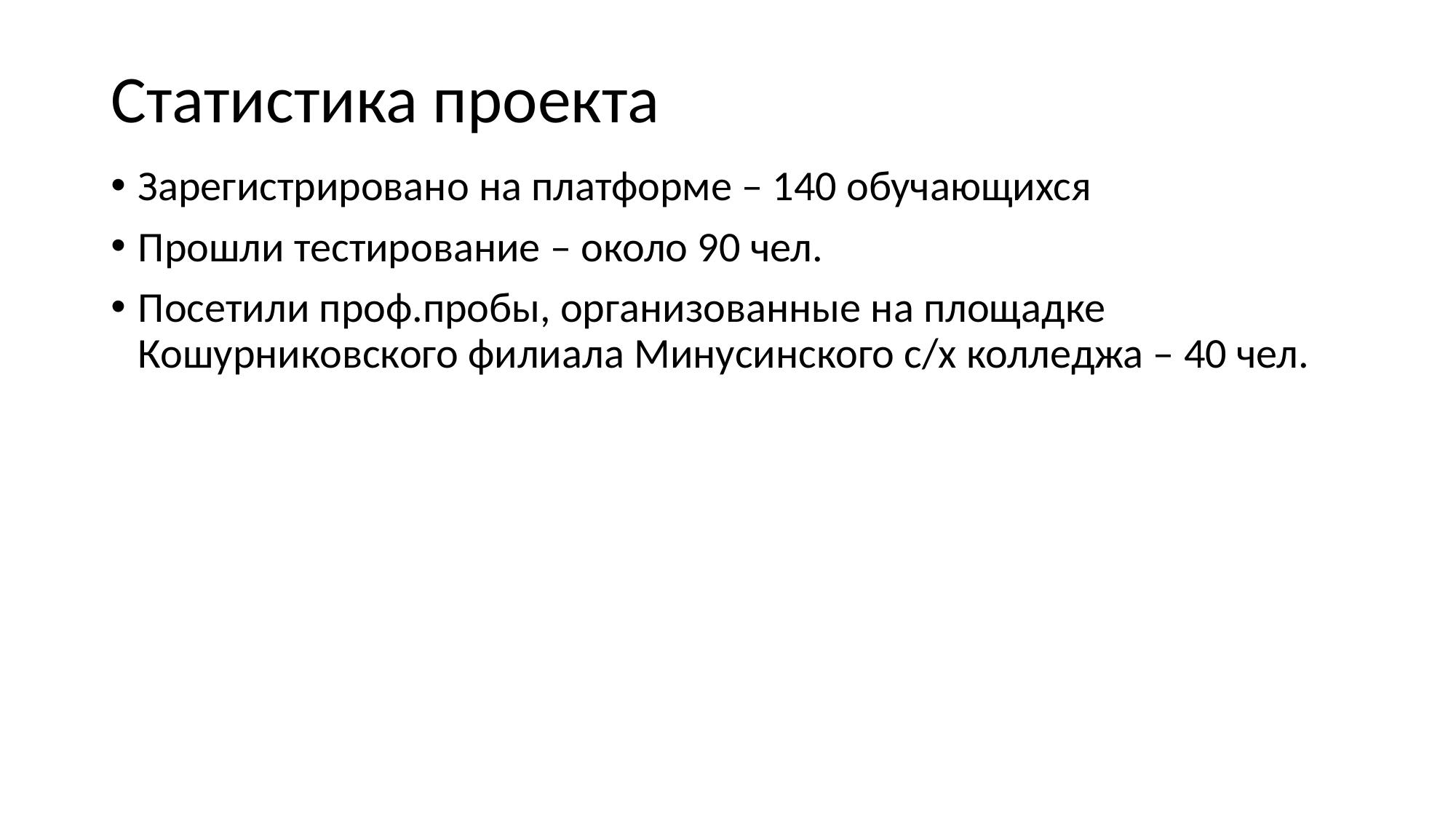

# Статистика проекта
Зарегистрировано на платформе – 140 обучающихся
Прошли тестирование – около 90 чел.
Посетили проф.пробы, организованные на площадке Кошурниковского филиала Минусинского с/х колледжа – 40 чел.